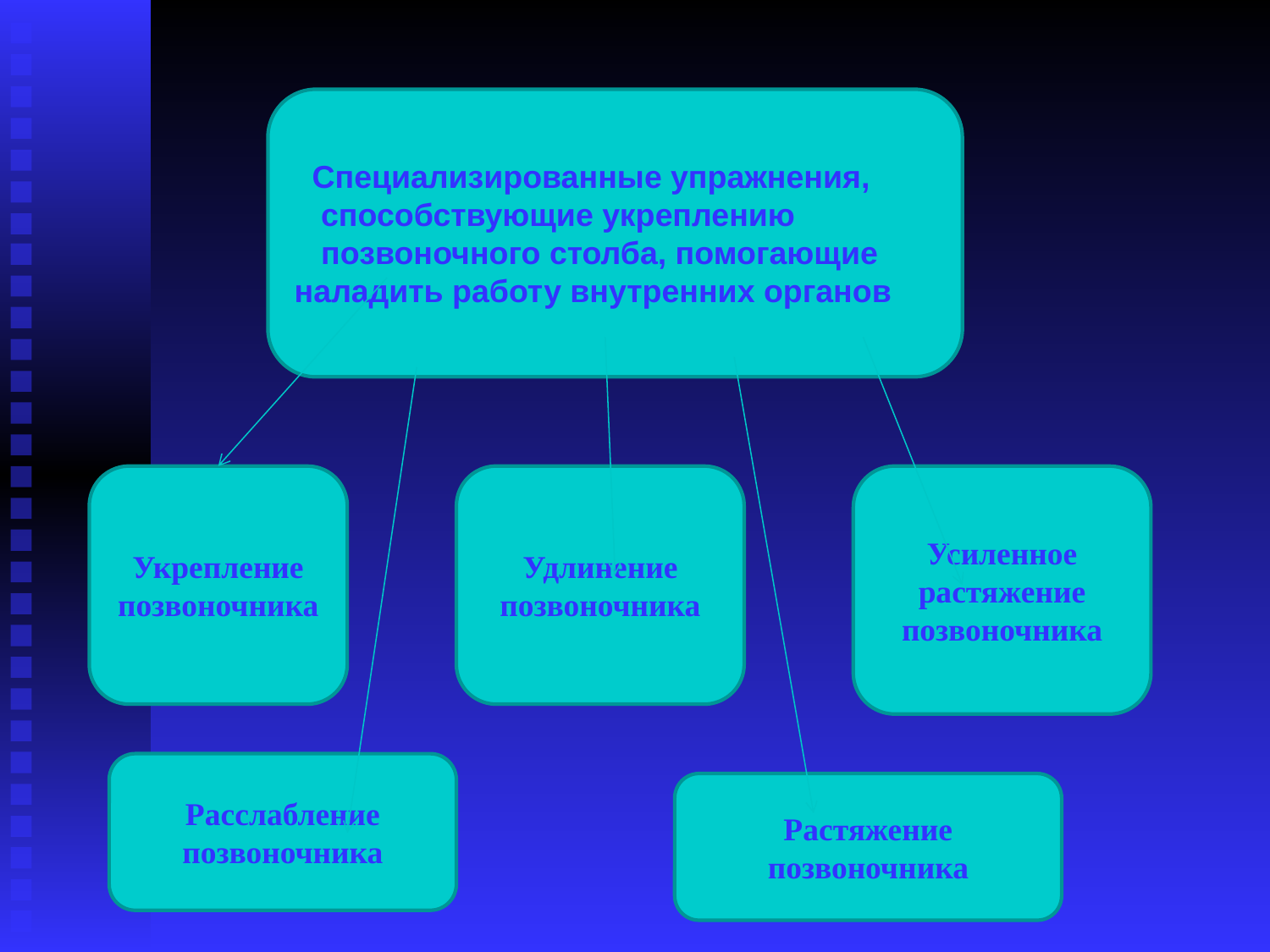

Специализированные упражнения,
   способствующие укреплению
   позвоночного столба, помогающие наладить работу внутренних органов
Укрепление позвоночника
Удлинение позвоночника
Усиленное растяжение позвоночника
Расслабление позвоночника
Растяжение позвоночника